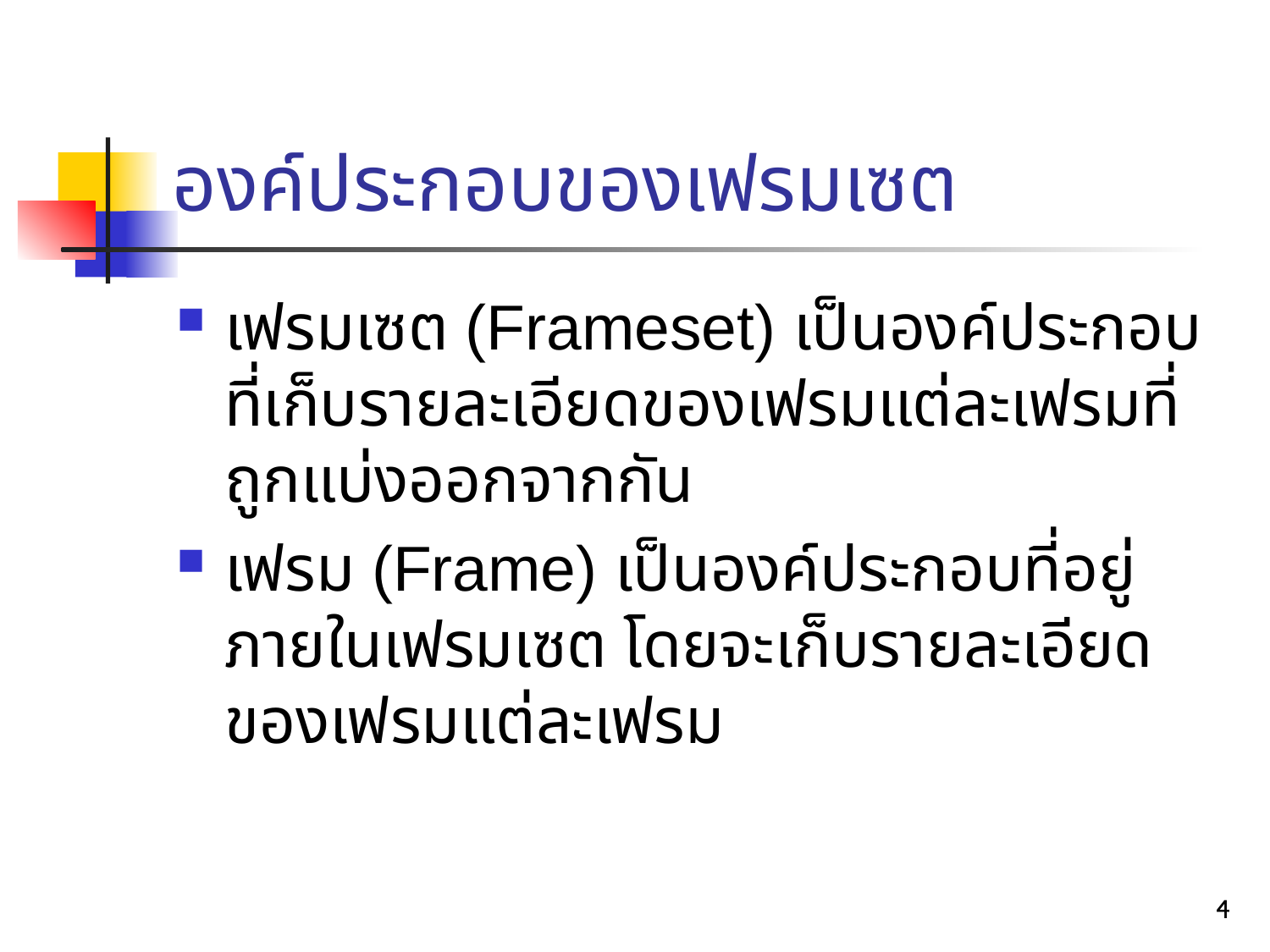

# องค์ประกอบของเฟรมเซต
เฟรมเซต (Frameset) เป็นองค์ประกอบที่เก็บรายละเอียดของเฟรมแต่ละเฟรมที่ถูกแบ่งออกจากกัน
เฟรม (Frame) เป็นองค์ประกอบที่อยู่ภายในเฟรมเซต โดยจะเก็บรายละเอียดของเฟรมแต่ละเฟรม
4